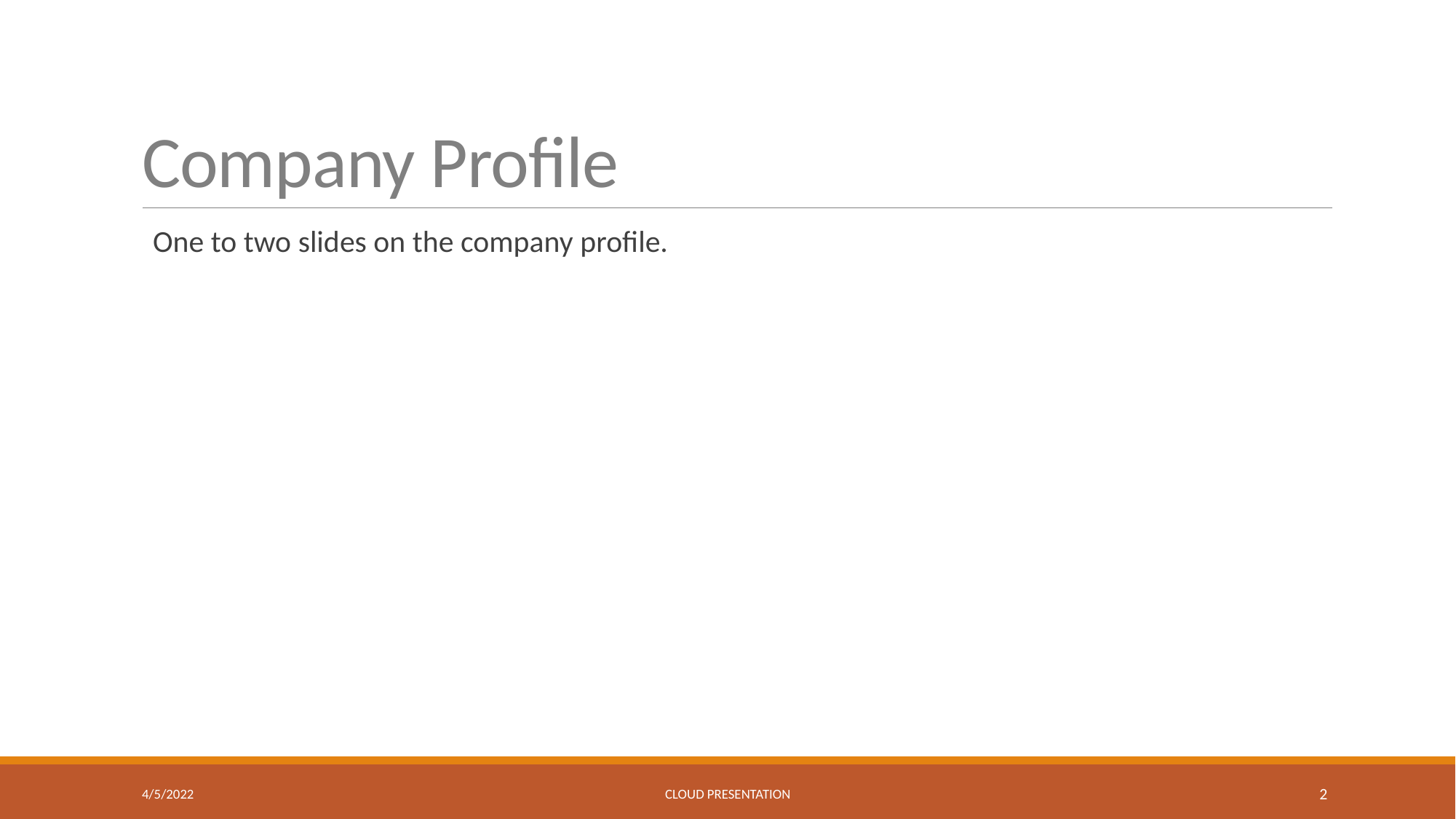

# Company Profile
One to two slides on the company profile.

4/5/2022
Cloud Presentation
2